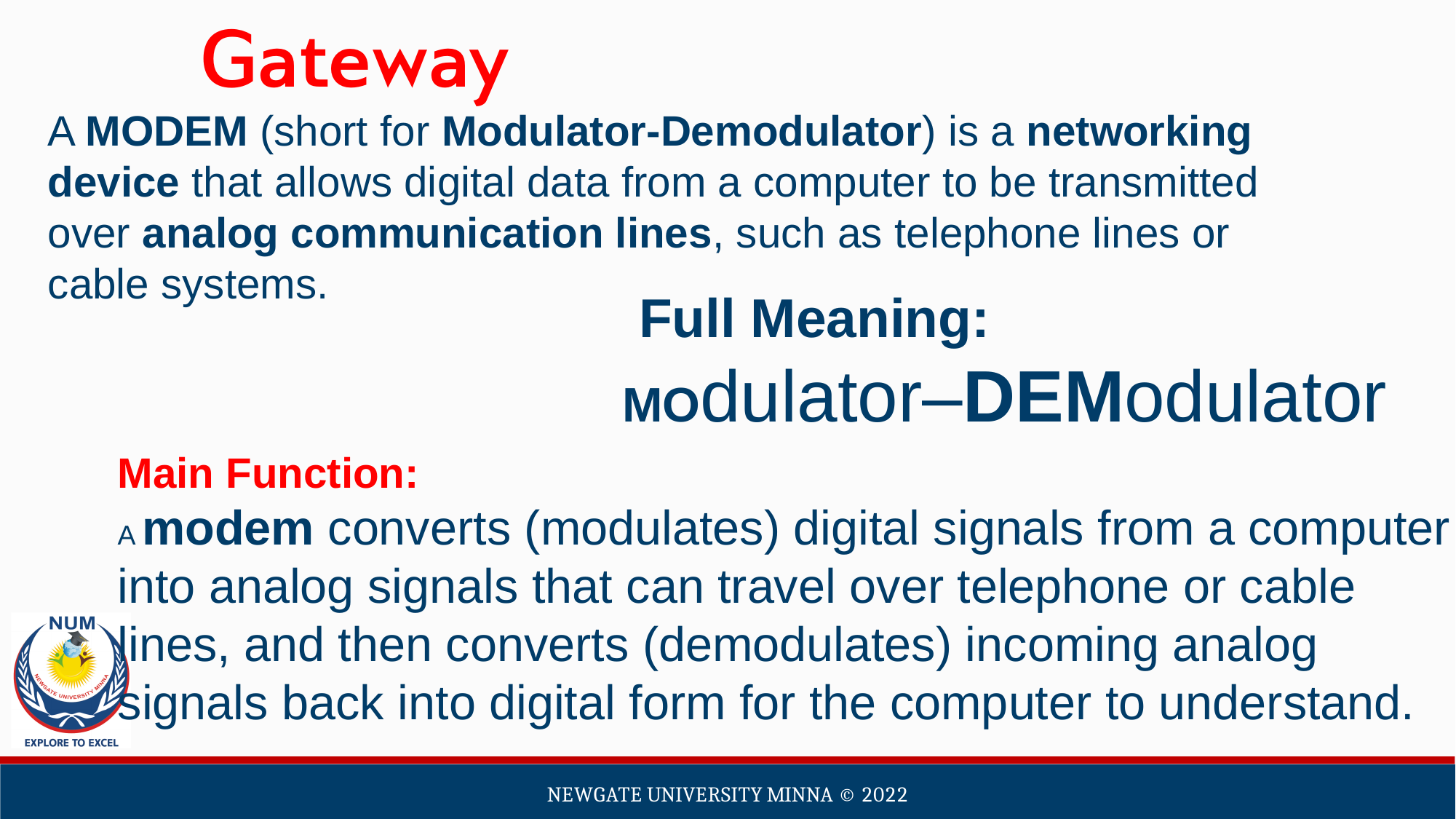

Gateway
A MODEM (short for Modulator-Demodulator) is a networking device that allows digital data from a computer to be transmitted over analog communication lines, such as telephone lines or cable systems.
 Full Meaning:
MOdulator–DEModulator

Main Function:
A modem converts (modulates) digital signals from a computer into analog signals that can travel over telephone or cable lines, and then converts (demodulates) incoming analog signals back into digital form for the computer to understand.
Newgate university minna ©️ 2022